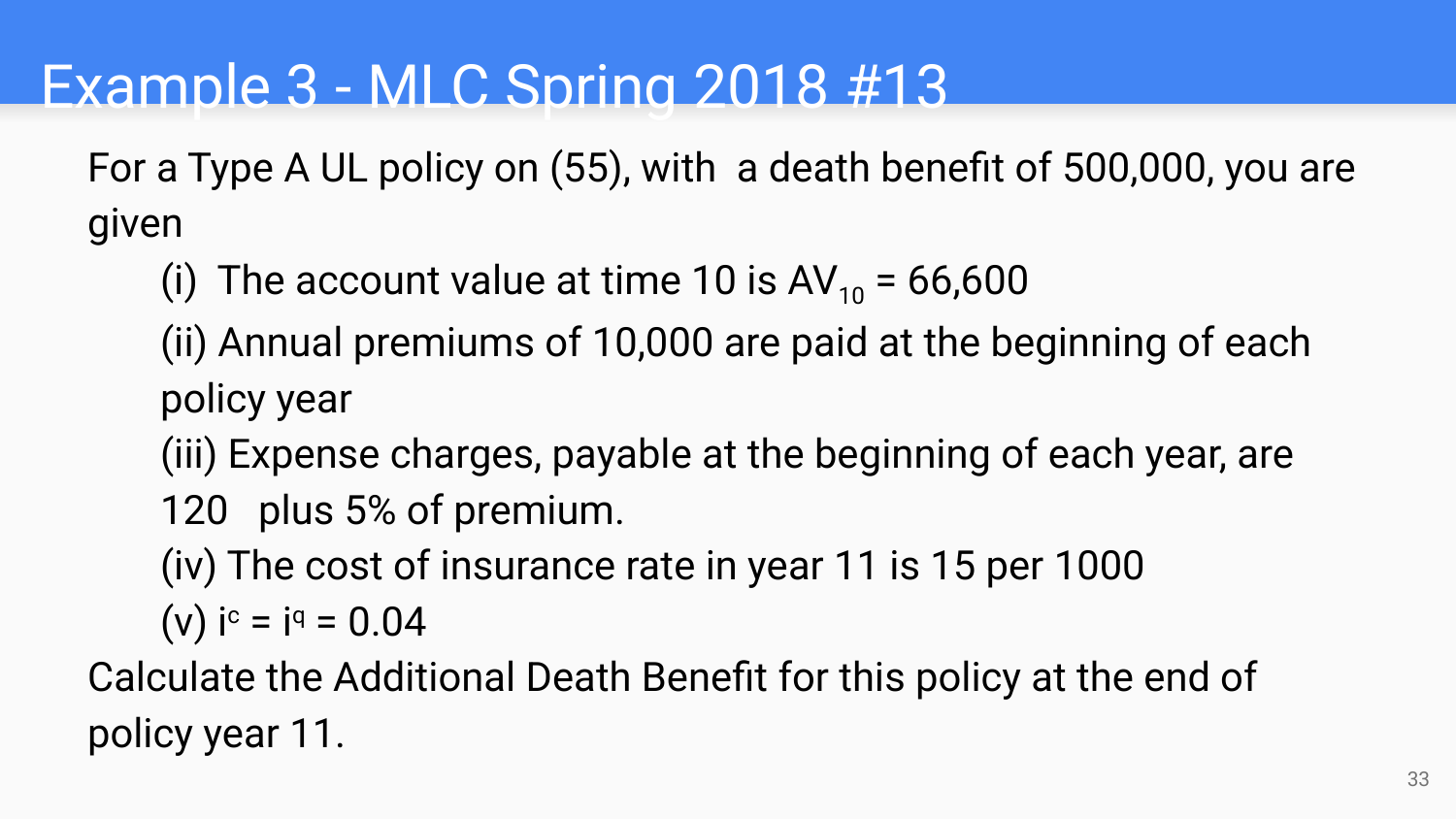

# Example 3 - MLC Spring 2018 #13
For a Type A UL policy on (55), with  a death benefit of 500,000, you are given
(i)  The account value at time 10 is AV10 = 66,600
(ii) Annual premiums of 10,000 are paid at the beginning of each  policy year
(iii) Expense charges, payable at the beginning of each year, are 120   plus 5% of premium.
(iv) The cost of insurance rate in year 11 is 15 per 1000
(v) ic = iq = 0.04
Calculate the Additional Death Benefit for this policy at the end of policy year 11.
33